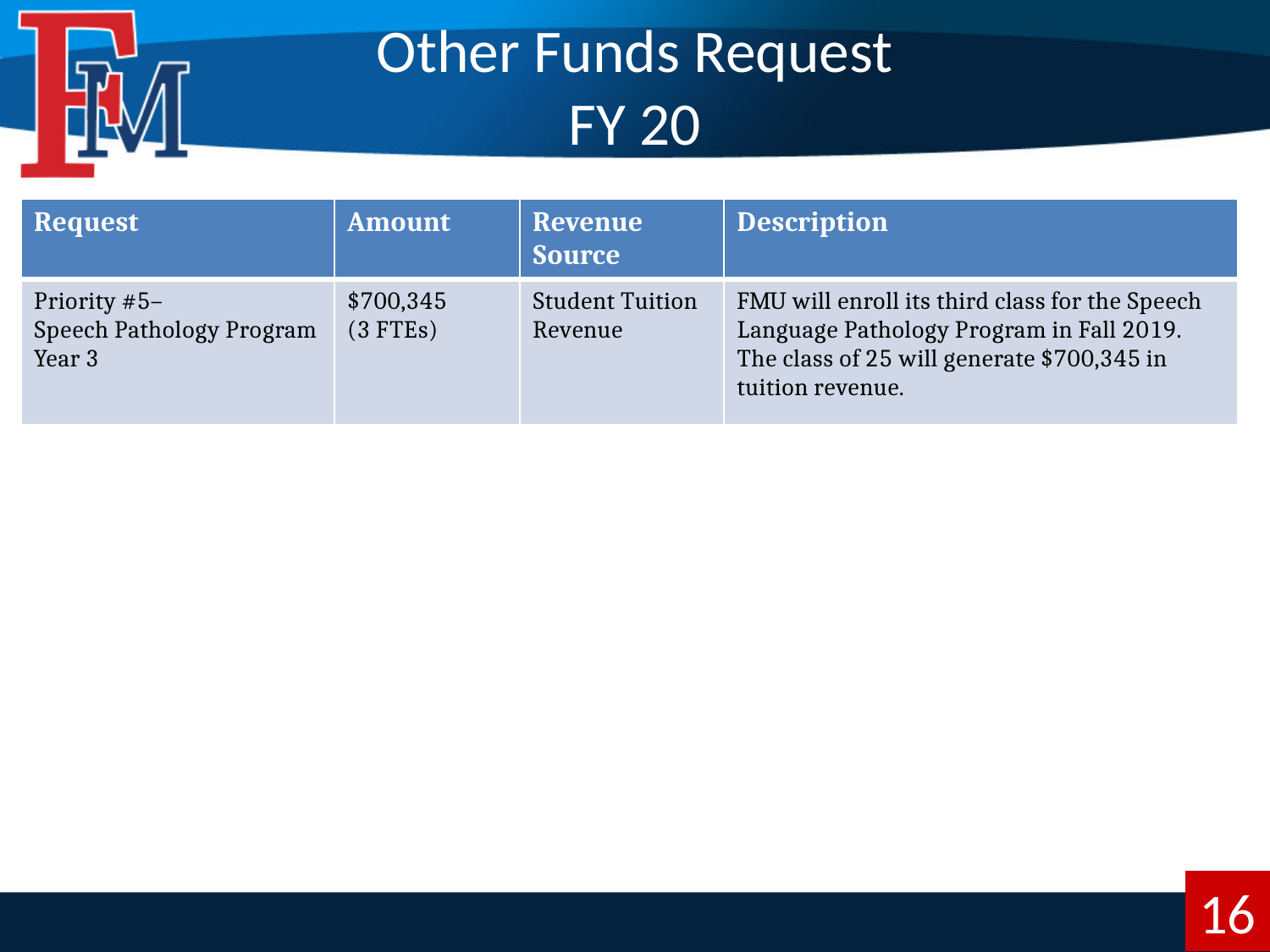

# Other Funds Request FY 20
| Request | Amount | Revenue Source | Description |
| --- | --- | --- | --- |
| Priority #5– Speech Pathology Program Year 3 | $700,345 (3 FTEs) | Student Tuition Revenue | FMU will enroll its third class for the Speech Language Pathology Program in Fall 2019. The class of 25 will generate $700,345 in tuition revenue. |
16